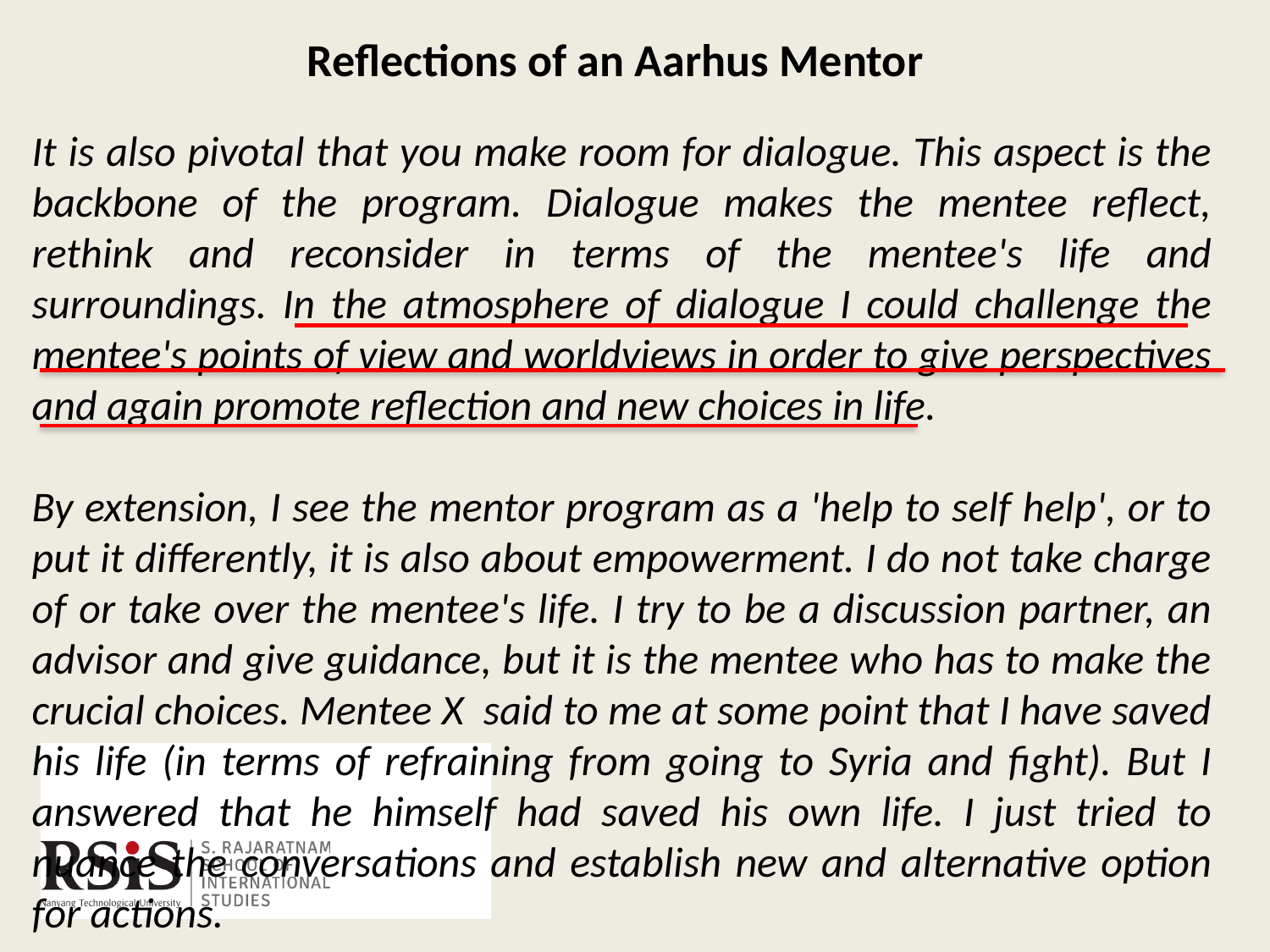

Reflections of an Aarhus Mentor
It is also pivotal that you make room for dialogue. This aspect is the backbone of the program. Dialogue makes the mentee reflect, rethink and reconsider in terms of the mentee's life and surroundings. In the atmosphere of dialogue I could challenge the mentee's points of view and worldviews in order to give perspectives and again promote reflection and new choices in life.

By extension, I see the mentor program as a 'help to self help', or to put it differently, it is also about empowerment. I do not take charge of or take over the mentee's life. I try to be a discussion partner, an advisor and give guidance, but it is the mentee who has to make the crucial choices. Mentee X  said to me at some point that I have saved his life (in terms of refraining from going to Syria and fight). But I answered that he himself had saved his own life. I just tried to nuance the conversations and establish new and alternative option for actions.